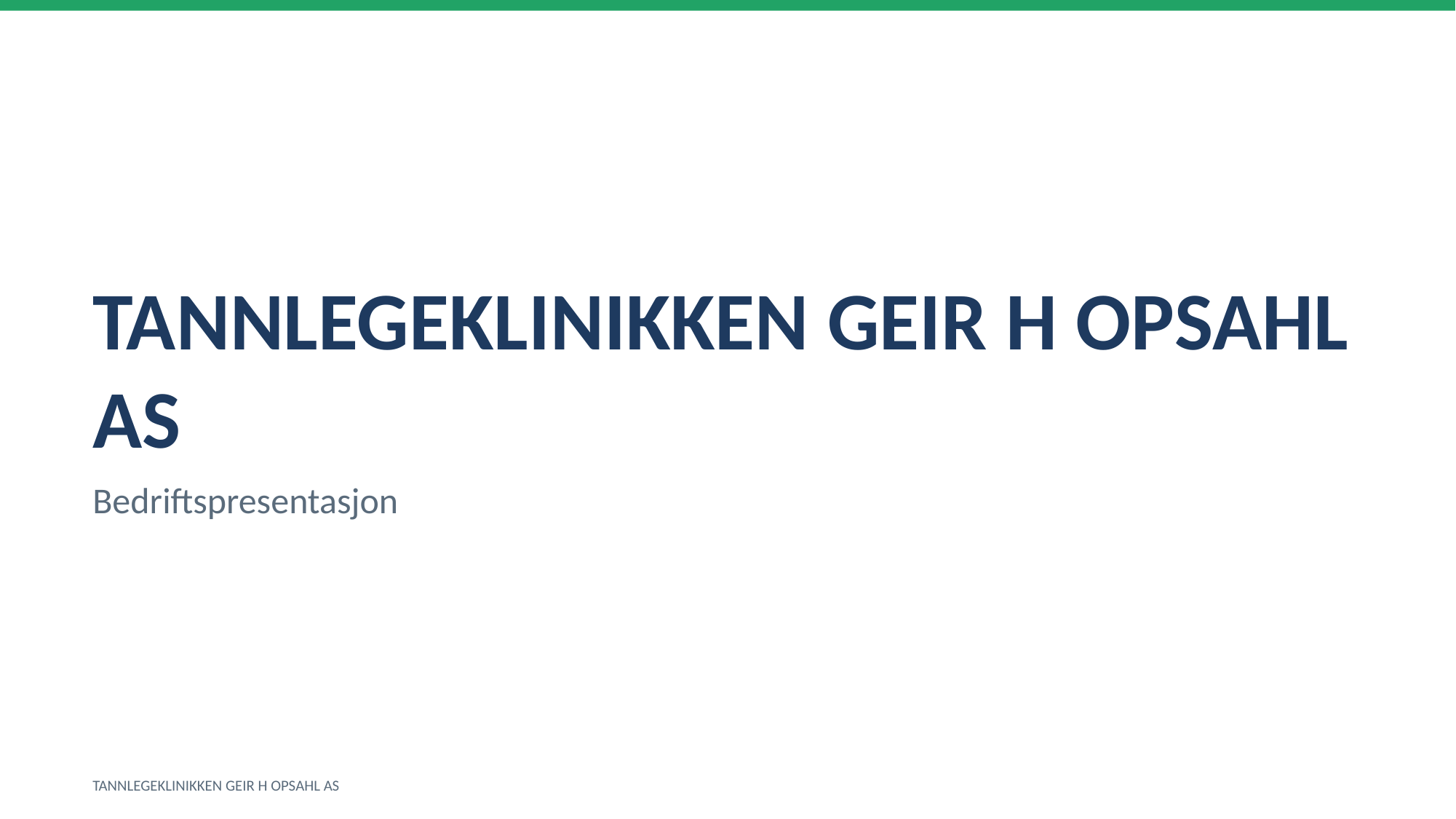

TANNLEGEKLINIKKEN GEIR H OPSAHL AS
Bedriftspresentasjon
TANNLEGEKLINIKKEN GEIR H OPSAHL AS